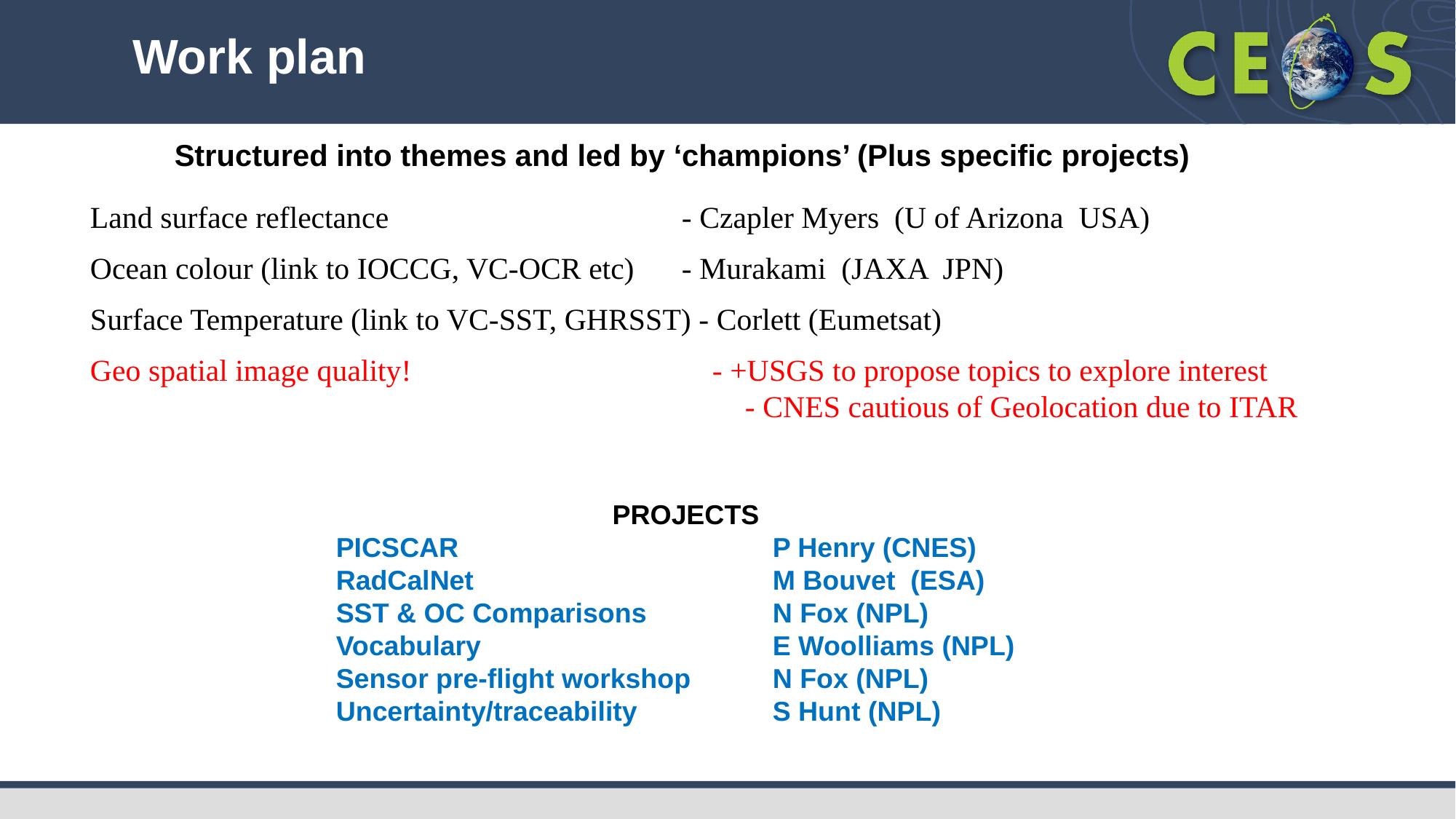

# Work plan
Structured into themes and led by ‘champions’ (Plus specific projects)

Land surface reflectance     		      - Czapler Myers  (U of Arizona  USA)

Ocean colour (link to IOCCG, VC-OCR etc)	      - Murakami  (JAXA  JPN)

Surface Temperature (link to VC-SST, GHRSST) - Corlett (Eumetsat)

Geo spatial image quality! 	  	          - +USGS to propose topics to explore interest
						- CNES cautious of Geolocation due to ITAR
PROJECTS
PICSCAR			P Henry (CNES)
RadCalNet			M Bouvet  (ESA)
SST & OC Comparisons		N Fox (NPL)
Vocabulary			E Woolliams (NPL)
Sensor pre-flight workshop	N Fox (NPL)
Uncertainty/traceability		S Hunt (NPL)